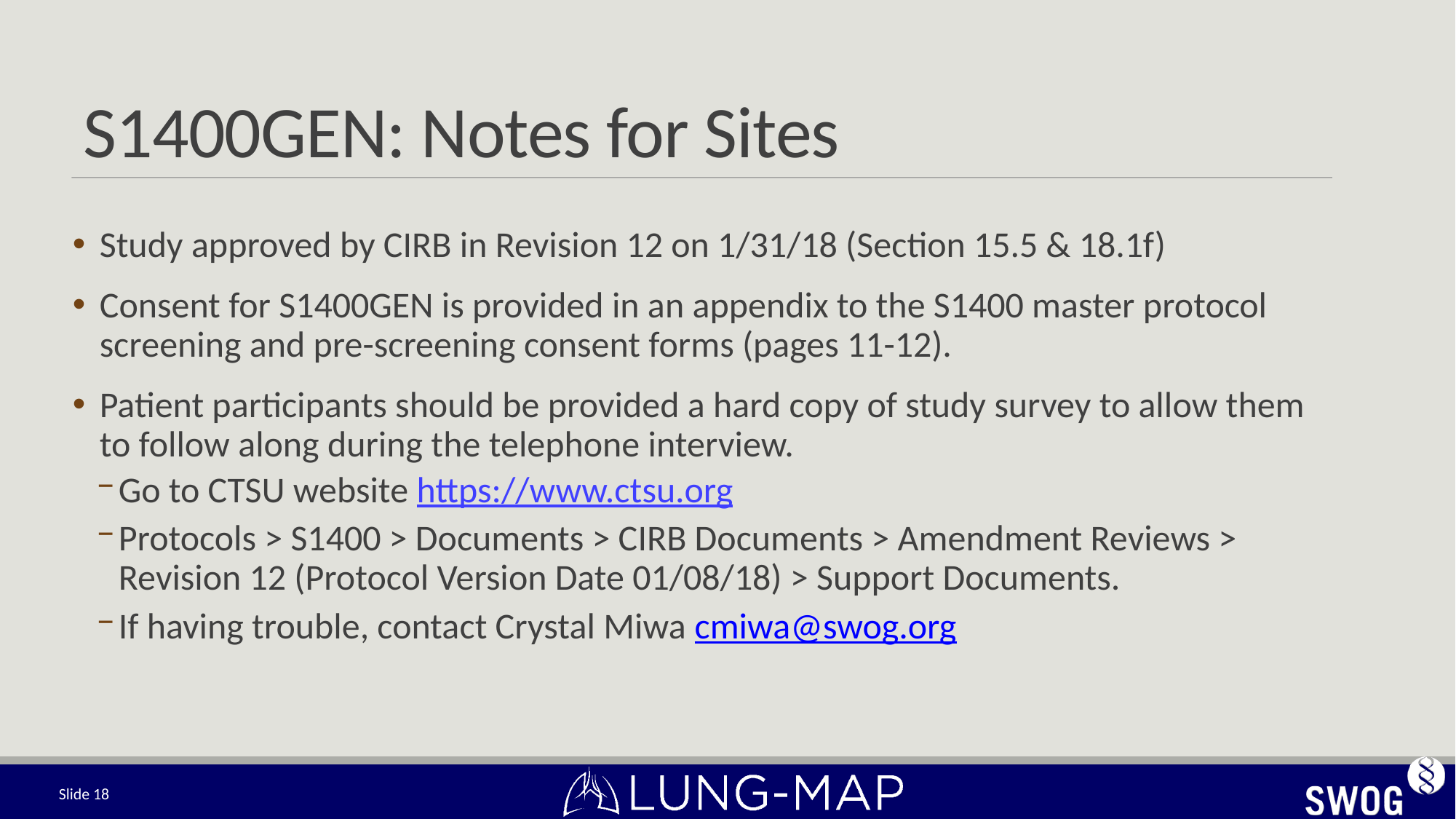

# S1400GEN: Notes for Sites
Study approved by CIRB in Revision 12 on 1/31/18 (Section 15.5 & 18.1f)
Consent for S1400GEN is provided in an appendix to the S1400 master protocol screening and pre-screening consent forms (pages 11-12).
Patient participants should be provided a hard copy of study survey to allow them to follow along during the telephone interview.
Go to CTSU website https://www.ctsu.org
Protocols > S1400 > Documents > CIRB Documents > Amendment Reviews > Revision 12 (Protocol Version Date 01/08/18) > Support Documents.
If having trouble, contact Crystal Miwa cmiwa@swog.org
Slide 18